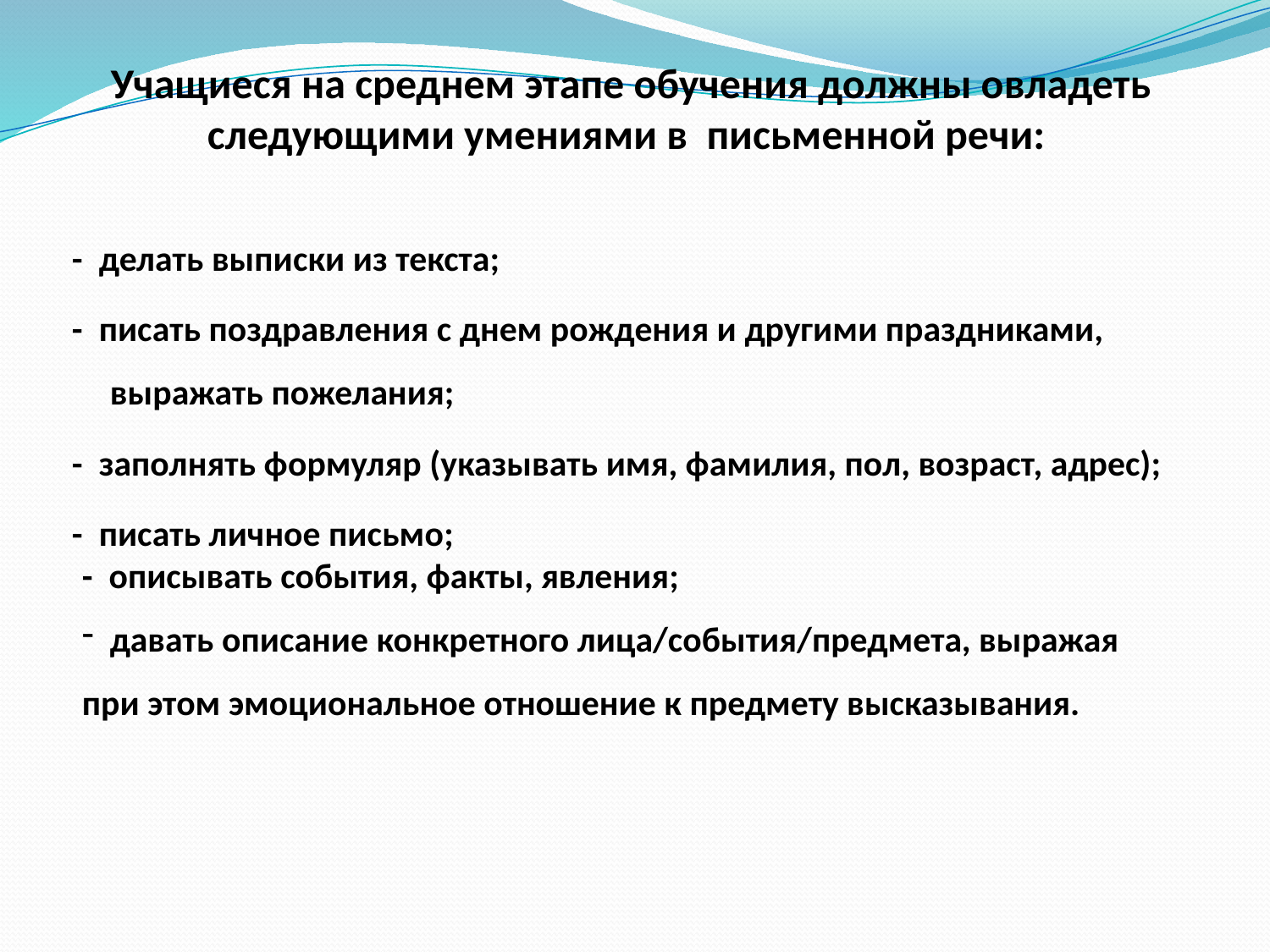

# Учащиеся на среднем этапе обучения должны овладеть следующими умениями в  письменной речи:
-  делать выписки из текста;
-  писать поздравления с днем рождения и другими праздниками, выражать пожелания;
-  заполнять формуляр (указывать имя, фамилия, пол, возраст, адрес);
-  писать личное письмо;

-  описывать события, факты, явления;
  давать описание конкретного лица/события/предмета, выражая при этом эмоциональное отношение к предмету высказывания.